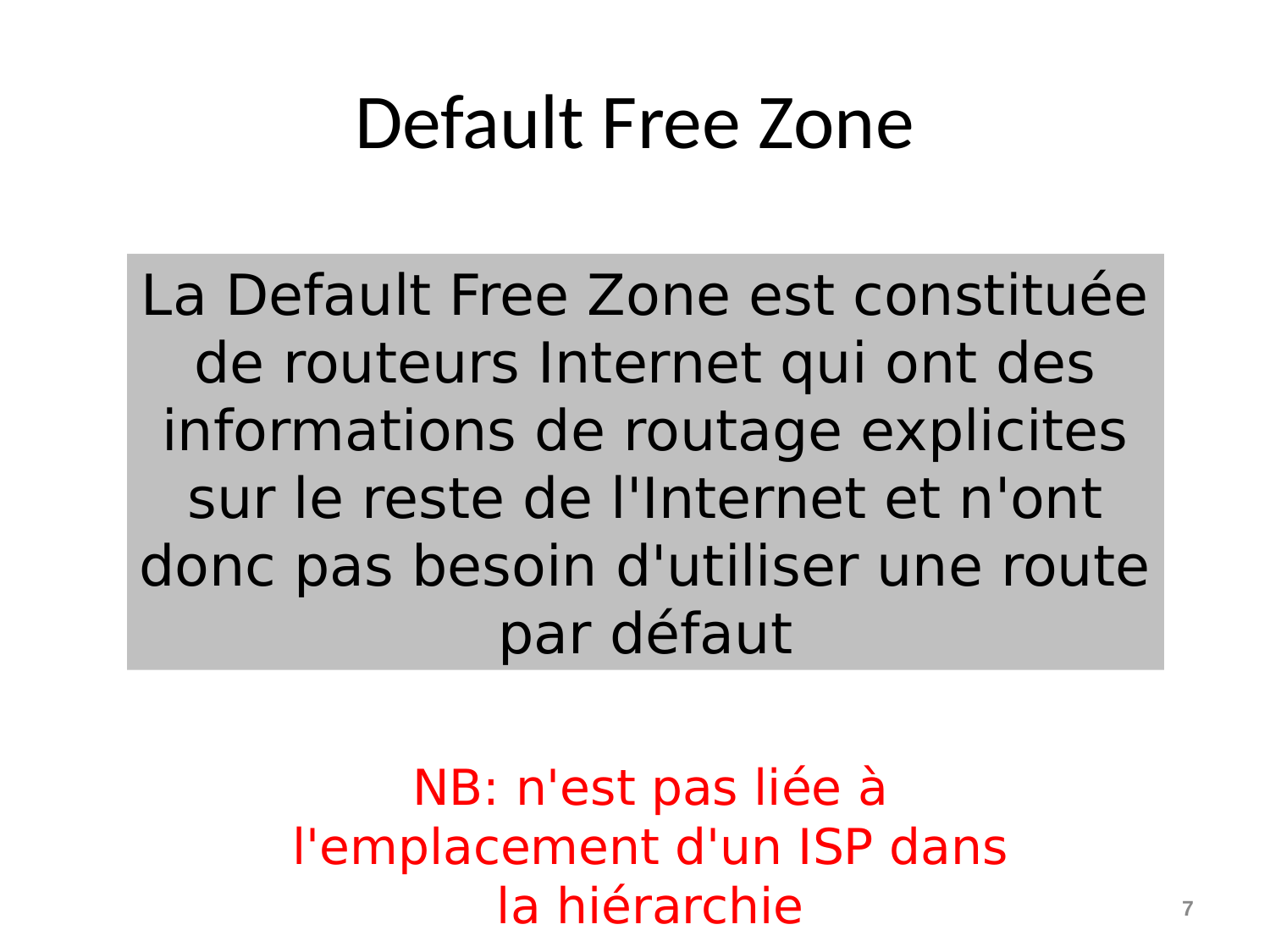

# Default Free Zone
La Default Free Zone est constituée de routeurs Internet qui ont des informations de routage explicites sur le reste de l'Internet et n'ont donc pas besoin d'utiliser une route par défaut

NB: n'est pas liée à l'emplacement d'un ISP dans la hiérarchie
7